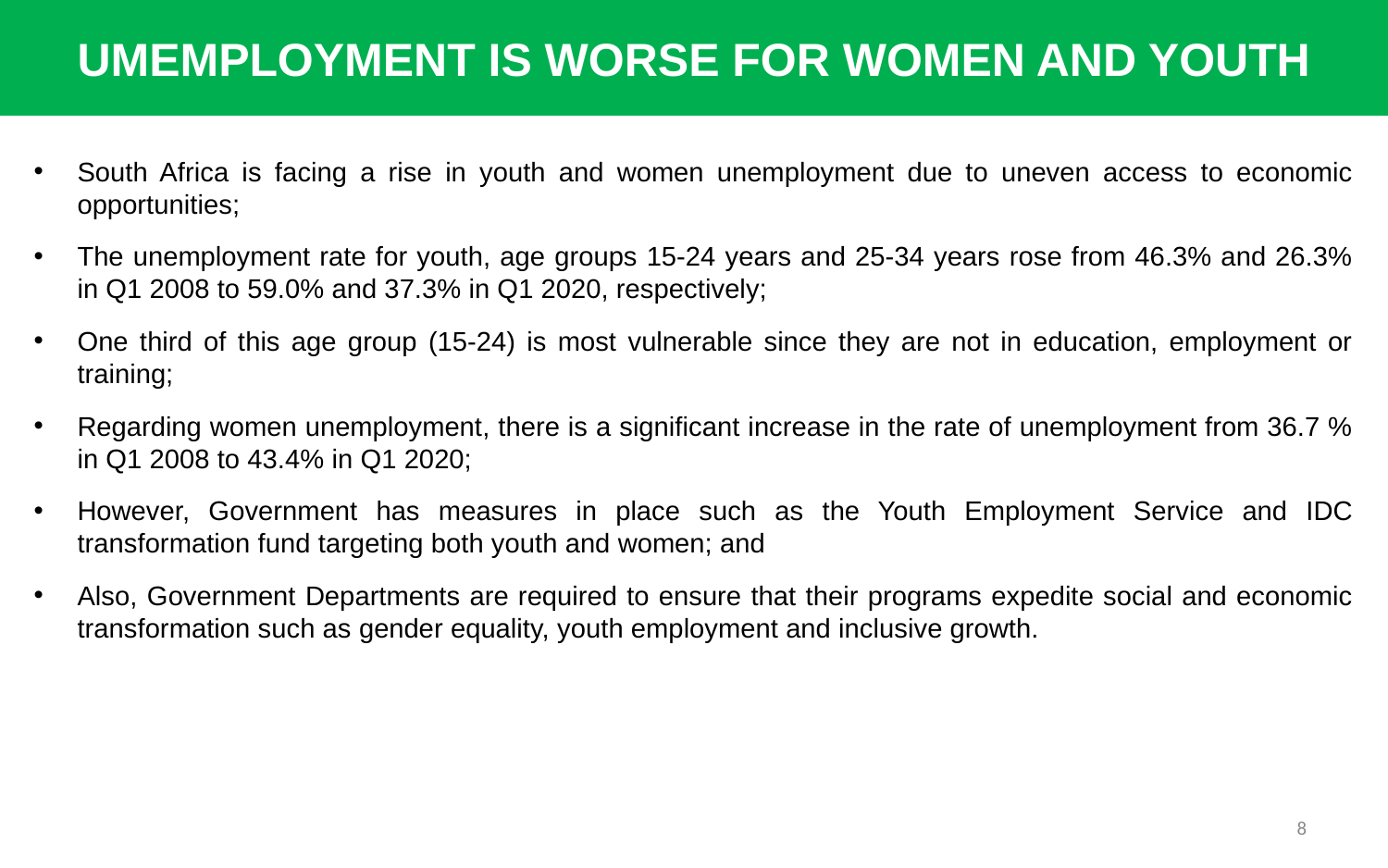

UMEMPLOYMENT IS WORSE FOR WOMEN AND YOUTH
South Africa is facing a rise in youth and women unemployment due to uneven access to economic opportunities;
The unemployment rate for youth, age groups 15-24 years and 25-34 years rose from 46.3% and 26.3% in Q1 2008 to 59.0% and 37.3% in Q1 2020, respectively;
One third of this age group (15-24) is most vulnerable since they are not in education, employment or training;
Regarding women unemployment, there is a significant increase in the rate of unemployment from 36.7 % in Q1 2008 to 43.4% in Q1 2020;
However, Government has measures in place such as the Youth Employment Service and IDC transformation fund targeting both youth and women; and
Also, Government Departments are required to ensure that their programs expedite social and economic transformation such as gender equality, youth employment and inclusive growth.

8